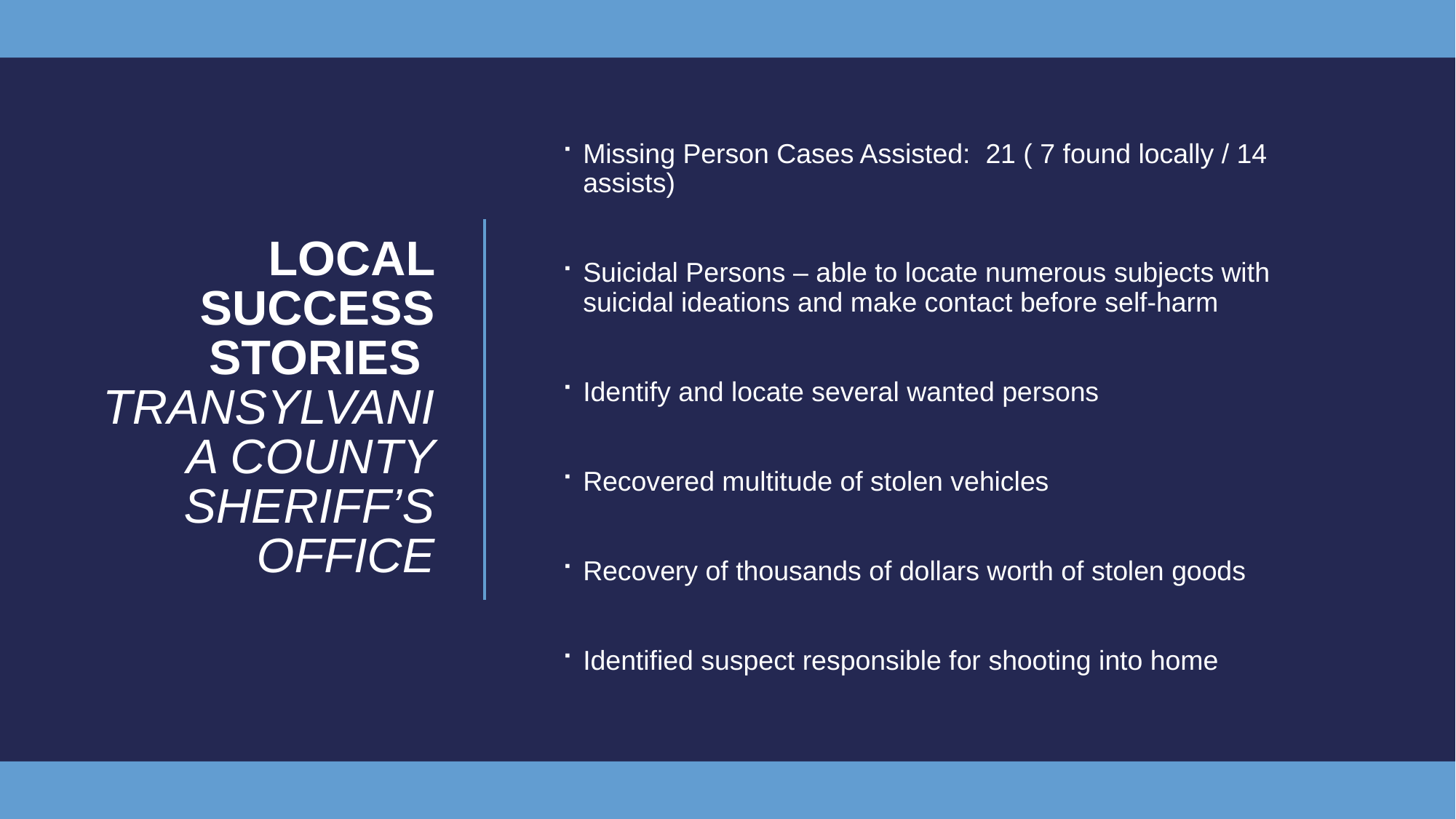

Missing Person Cases Assisted:  21 ( 7 found locally / 14 assists)

Suicidal Persons – able to locate numerous subjects with suicidal ideations and make contact before self-harm

Identify and locate several wanted persons

Recovered multitude of stolen vehicles

Recovery of thousands of dollars worth of stolen goods

Identified suspect responsible for shooting into home

# Local Success Stories Transylvania county Sheriff’s Office